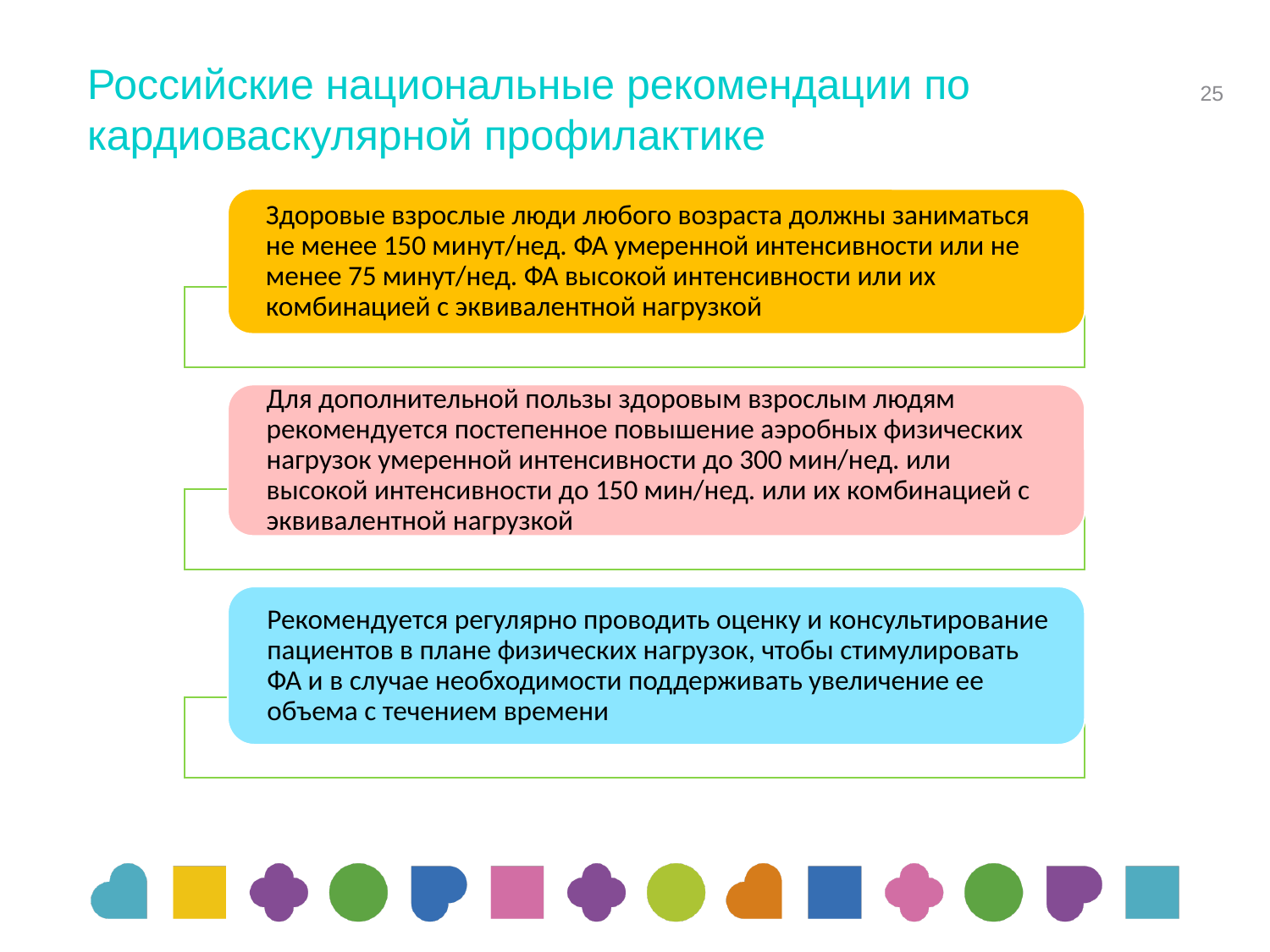

# Российские национальные рекомендации по кардиоваскулярной профилактике
25
Здоровые взрослые люди любого возраста должны заниматься не менее 150 минут/нед. ФА умеренной интенсивности или не менее 75 минут/нед. ФА высокой интенсивности или их комбинацией с эквивалентной нагрузкой
Для дополнительной пользы здоровым взрослым людям рекомендуется постепенное повышение аэробных физических нагрузок умеренной интенсивности до 300 мин/нед. или высокой интенсивности до 150 мин/нед. или их комбинацией с эквивалентной нагрузкой
Рекомендуется регулярно проводить оценку и консультирование пациентов в плане физических нагрузок, чтобы стимулировать ФА и в случае необходимости поддерживать увеличение ее объема с течением времени